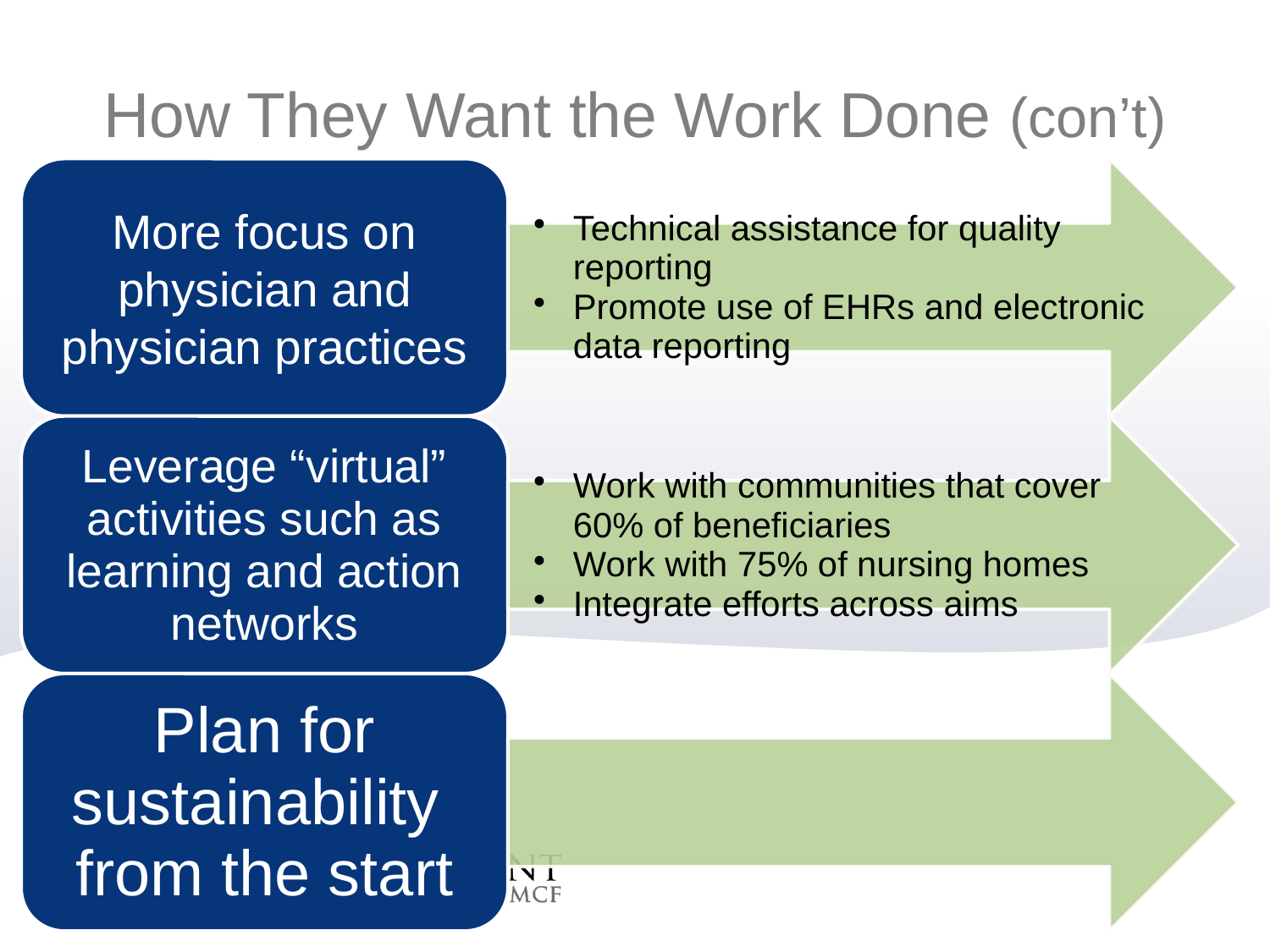

# How They Want the Work Done (con’t)
More focus on physician and physician practices
Technical assistance for quality reporting
Promote use of EHRs and electronic data reporting
Leverage “virtual” activities such as learning and action networks
Work with communities that cover 60% of beneficiaries
Work with 75% of nursing homes
Integrate efforts across aims
Plan for sustainability
from the start